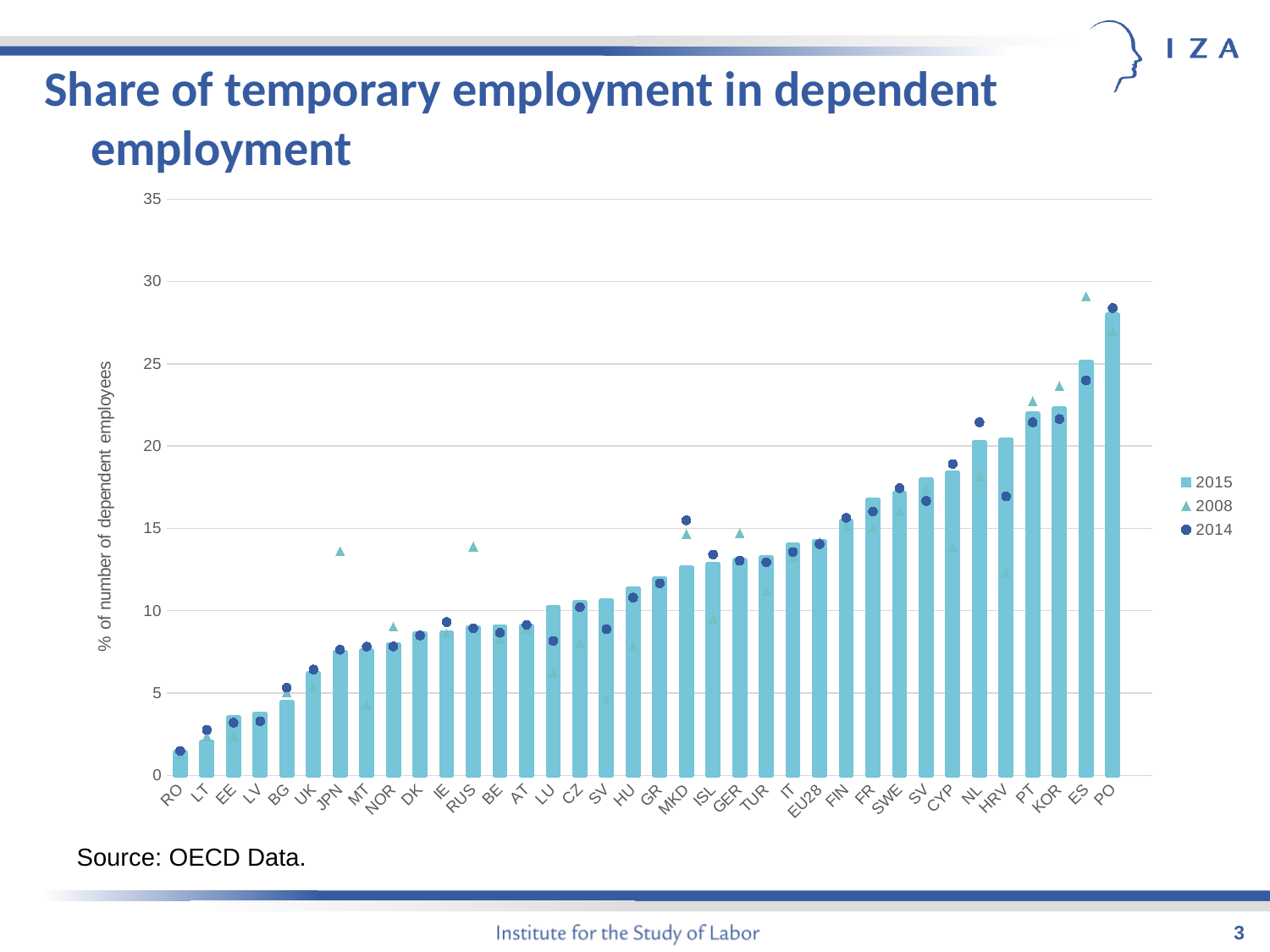

# Share of temporary employment in dependent employment

### Chart

| Category | 2015 | 2008 | 2014 |
|---|---|---|---|
| RO | 1.4 | 1.26 | 1.49 |
| LT | 2.06 | 2.37 | 2.76 |
| EE | 3.51 | 2.37 | 3.2 |
| LV | 3.76 | 3.41 | 3.29 |
| BG | 4.46 | 5.05 | 5.32 |
| UK | 6.2 | 5.41 | 6.43 |
| JPN | 7.51 | 13.62 | 7.63 |
| MT | 7.57 | 4.28 | 7.82 |
| NOR | 7.97 | 9.03 | 7.83 |
| DK | 8.63 | 8.53 | 8.5 |
| IE | 8.68 | 8.61 | 9.31 |
| RUS | 9.0 | 13.89 | 8.94 |
| BE | 9.02 | 8.27 | 8.66 |
| AT | 9.07 | 8.91 | 9.14 |
| LU | 10.21 | 6.22 | 8.17 |
| CZ | 10.51 | 8.04 | 10.21 |
| SV | 10.61 | 4.68 | 8.88 |
| HU | 11.36 | 7.88 | 10.8 |
| GR | 11.95 | 11.6 | 11.67 |
| MKD | 12.61 | 14.67 | 15.49 |
| ISL | 12.84 | 9.51 | 13.42 |
| GER | 13.07 | 14.72 | 13.04 |
| TUR | 13.22 | 11.21 | 12.95 |
| IT | 14.03 | 13.27 | 13.57 |
| EU28 | 14.23 | 14.16 | 14.05 |
| FIN | 15.44 | 15.09 | 15.64 |
| FR | 16.74 | 15.05 | 16.03 |
| SWE | 17.17 | 16.05 | 17.45 |
| SV | 17.96 | 17.37 | 16.67 |
| CYP | 18.4 | 13.87 | 18.92 |
| NL | 20.24 | 18.17 | 21.45 |
| HRV | 20.39 | 12.29 | 16.95 |
| PT | 21.97 | 22.73 | 21.45 |
| KOR | 22.28 | 23.67 | 21.65 |
| ES | 25.14 | 29.1 | 24.0 |
| PO | 27.98 | 26.96 | 28.39 |
Source: OECD Data.
3